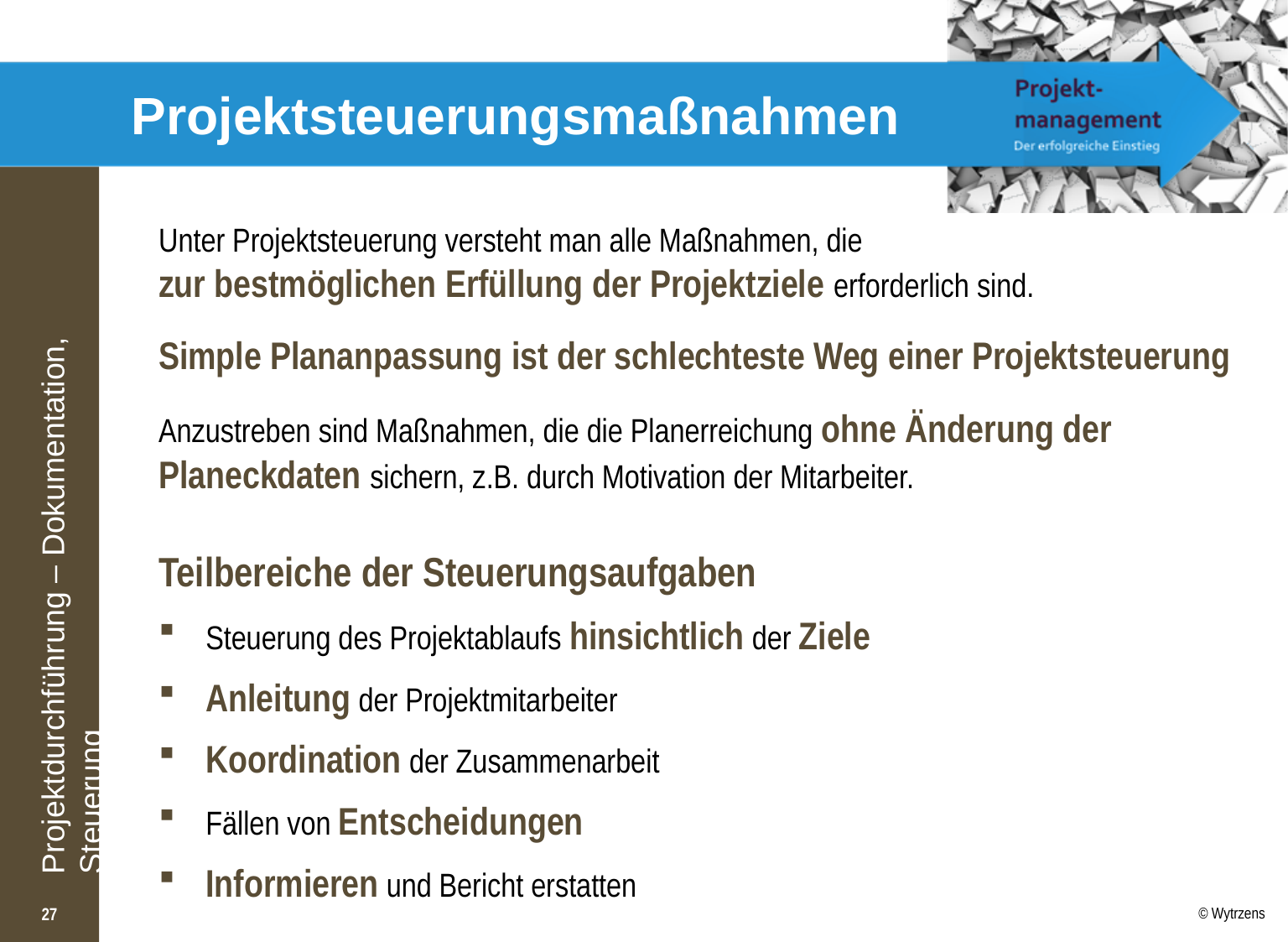

# Projektsteuerungsmaßnahmen
Unter Projektsteuerung versteht man alle Maßnahmen, die
zur bestmöglichen Erfüllung der Projektziele erforderlich sind.
Simple Plananpassung ist der schlechteste Weg einer Projektsteuerung
Anzustreben sind Maßnahmen, die die Planerreichung ohne Änderung der Planeckdaten sichern, z.B. durch Motivation der Mitarbeiter.
Teilbereiche der Steuerungsaufgaben
Steuerung des Projektablaufs hinsichtlich der Ziele
Anleitung der Projektmitarbeiter
Koordination der Zusammenarbeit
Fällen von Entscheidungen
Informieren und Bericht erstatten
27